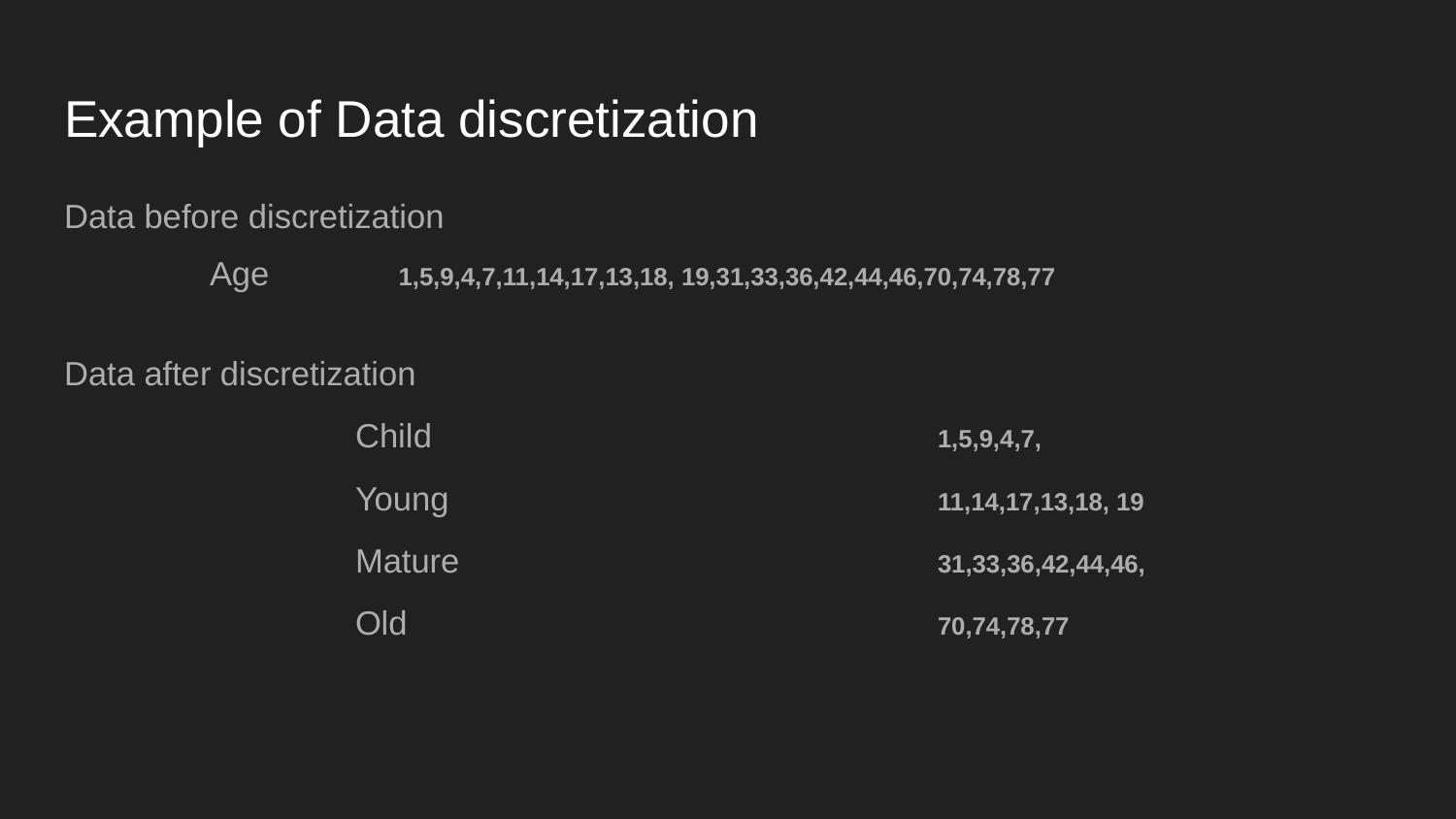

# Example of Data discretization
Data before discretization
Age              1,5,9,4,7,11,14,17,13,18, 19,31,33,36,42,44,46,70,74,78,77

Data after discretization
		Child 				1,5,9,4,7,
		Young				11,14,17,13,18, 19
		Mature				31,33,36,42,44,46,
		Old				70,74,78,77